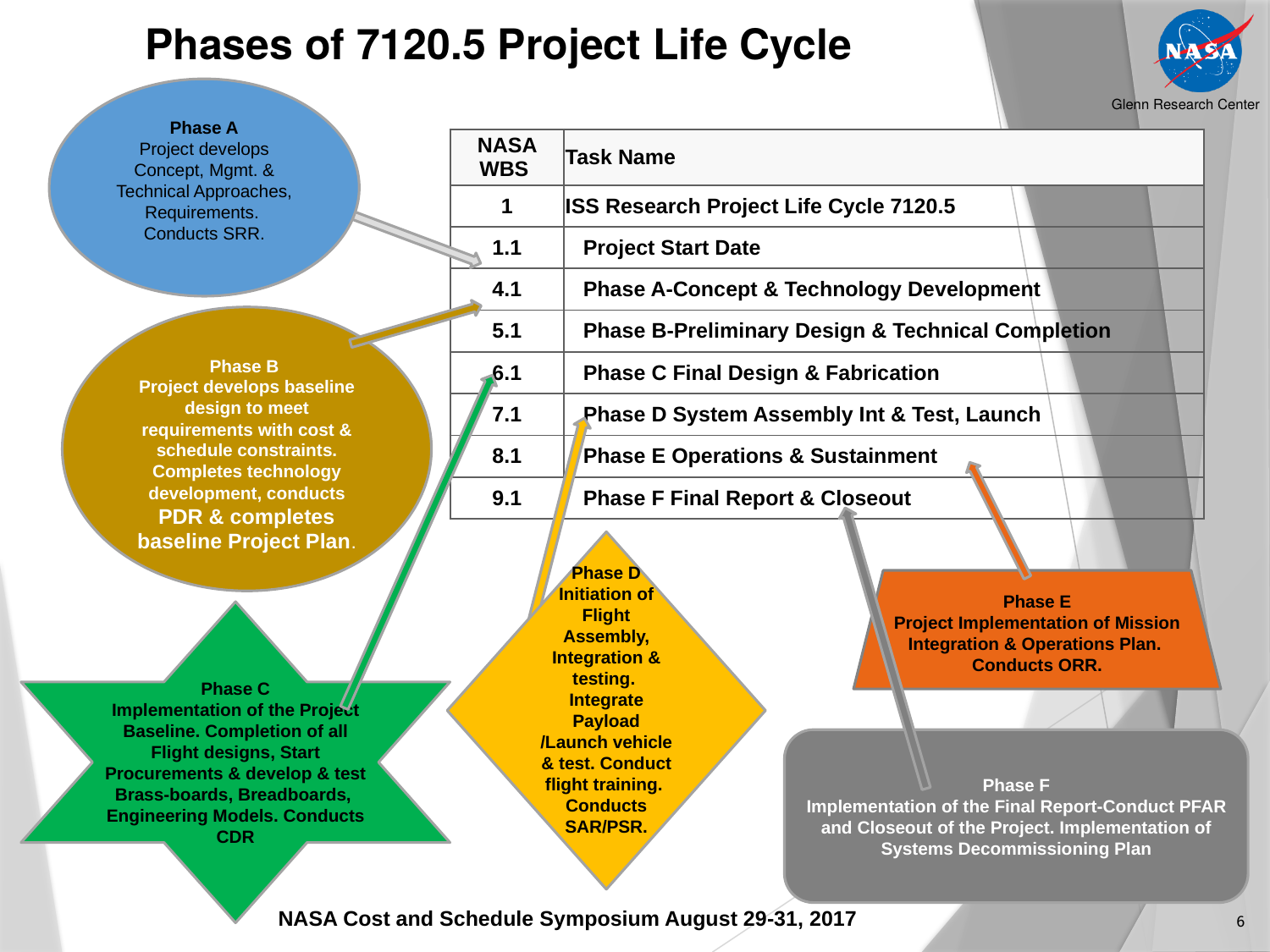

Phases of 7120.5 Project Life Cycle
Phase A
Project develops Concept, Mgmt. & Technical Approaches, Requirements.  Conducts SRR.
| NASA WBS | Task Name |
| --- | --- |
| 1 | ISS Research Project Life Cycle 7120.5 |
| 1.1 | Project Start Date |
| 4.1 | Phase A-Concept & Technology Development |
| 5.1 | Phase B-Preliminary Design & Technical Completion |
| 6.1 | Phase C Final Design & Fabrication |
| 7.1 | Phase D System Assembly Int & Test, Launch |
| 8.1 | Phase E Operations & Sustainment |
| 9.1 | Phase F Final Report & Closeout |

Phase B
Project develops baseline design to meet requirements with cost & schedule constraints. Completes technology development, conducts PDR & completes baseline Project Plan.

Phase D
Initiation of Flight Assembly, Integration & testing.  Integrate Payload /Launch vehicle & test. Conduct flight training.  Conducts SAR/PSR.

Phase E
Project Implementation of Mission Integration & Operations Plan.  Conducts ORR.
Phase C
Implementation of the Project Baseline. Completion of all Flight designs, Start Procurements & develop & test Brass-boards, Breadboards,  Engineering Models. Conducts CDR

Phase F
Implementation of the Final Report-Conduct PFAR and Closeout of the Project. Implementation of Systems Decommissioning Plan
NASA Cost and Schedule Symposium August 29-31, 2017
6